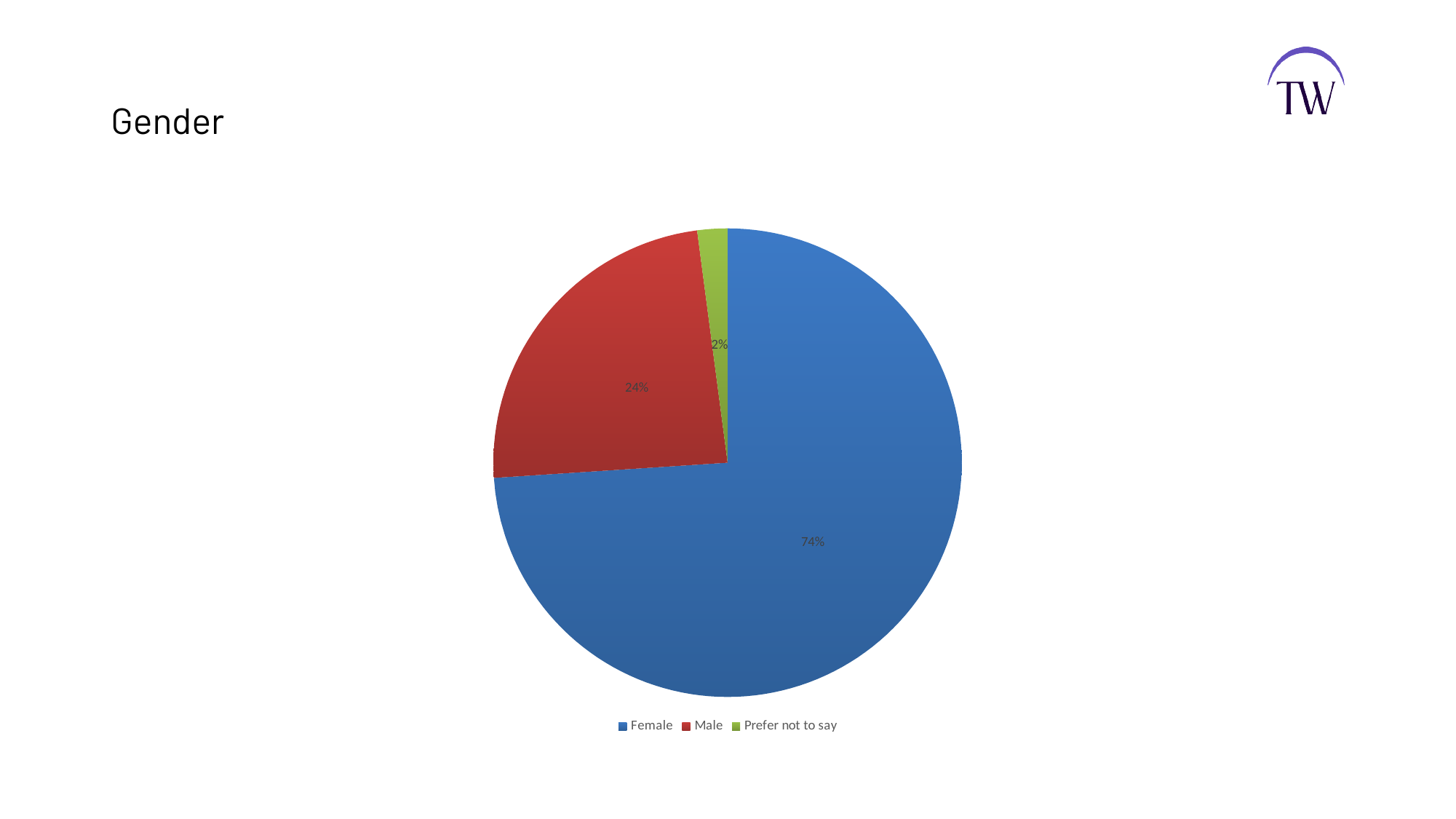

# Gender

### Chart

| Category |  |
|---|---|
| Female | 0.7395999999999999 |
| Male | 0.2396 |
| Prefer not to say | 0.0208 |